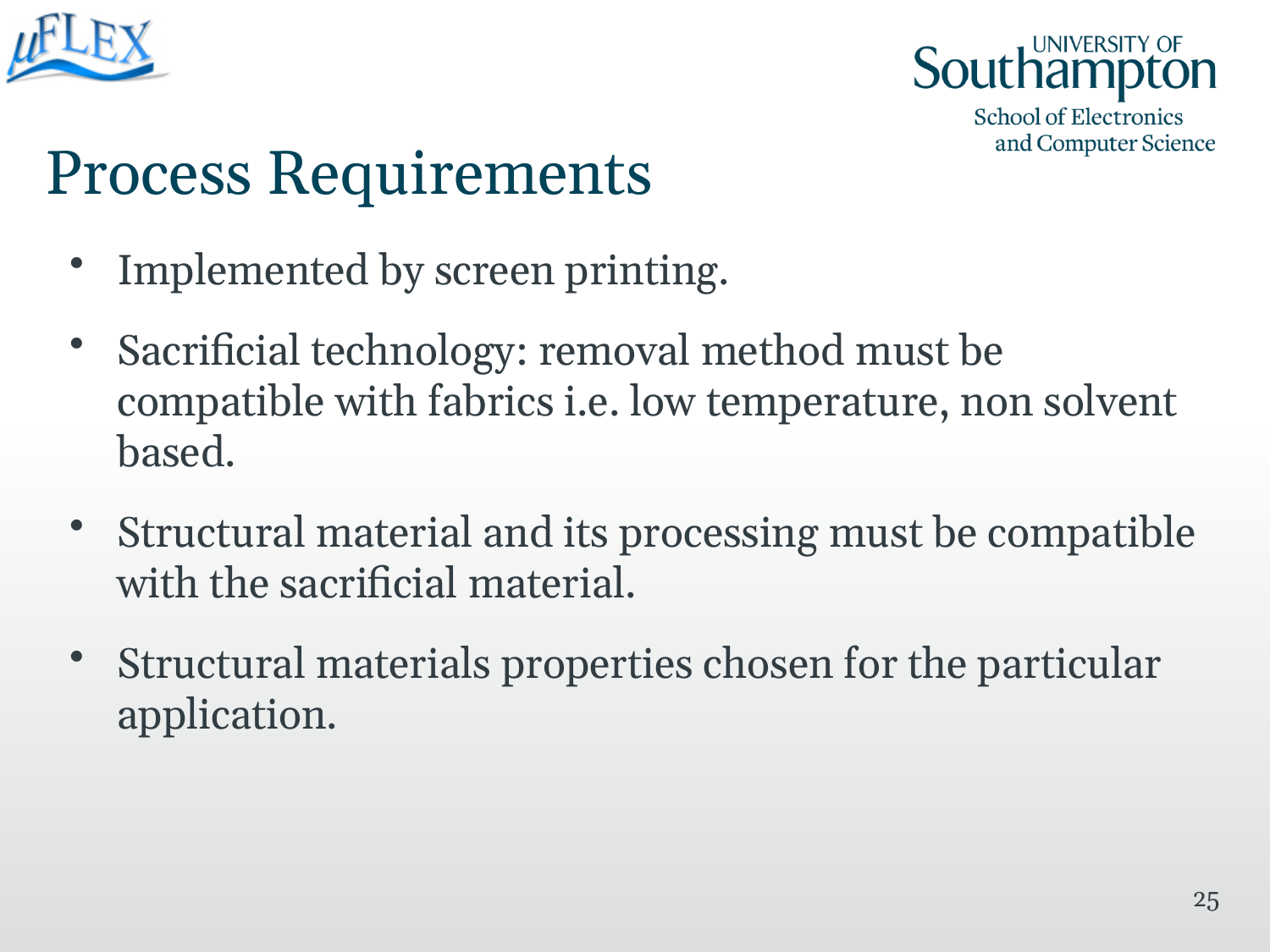

# Process Requirements
Implemented by screen printing.
Sacrificial technology: removal method must be compatible with fabrics i.e. low temperature, non solvent based.
Structural material and its processing must be compatible with the sacrificial material.
Structural materials properties chosen for the particular application.

25